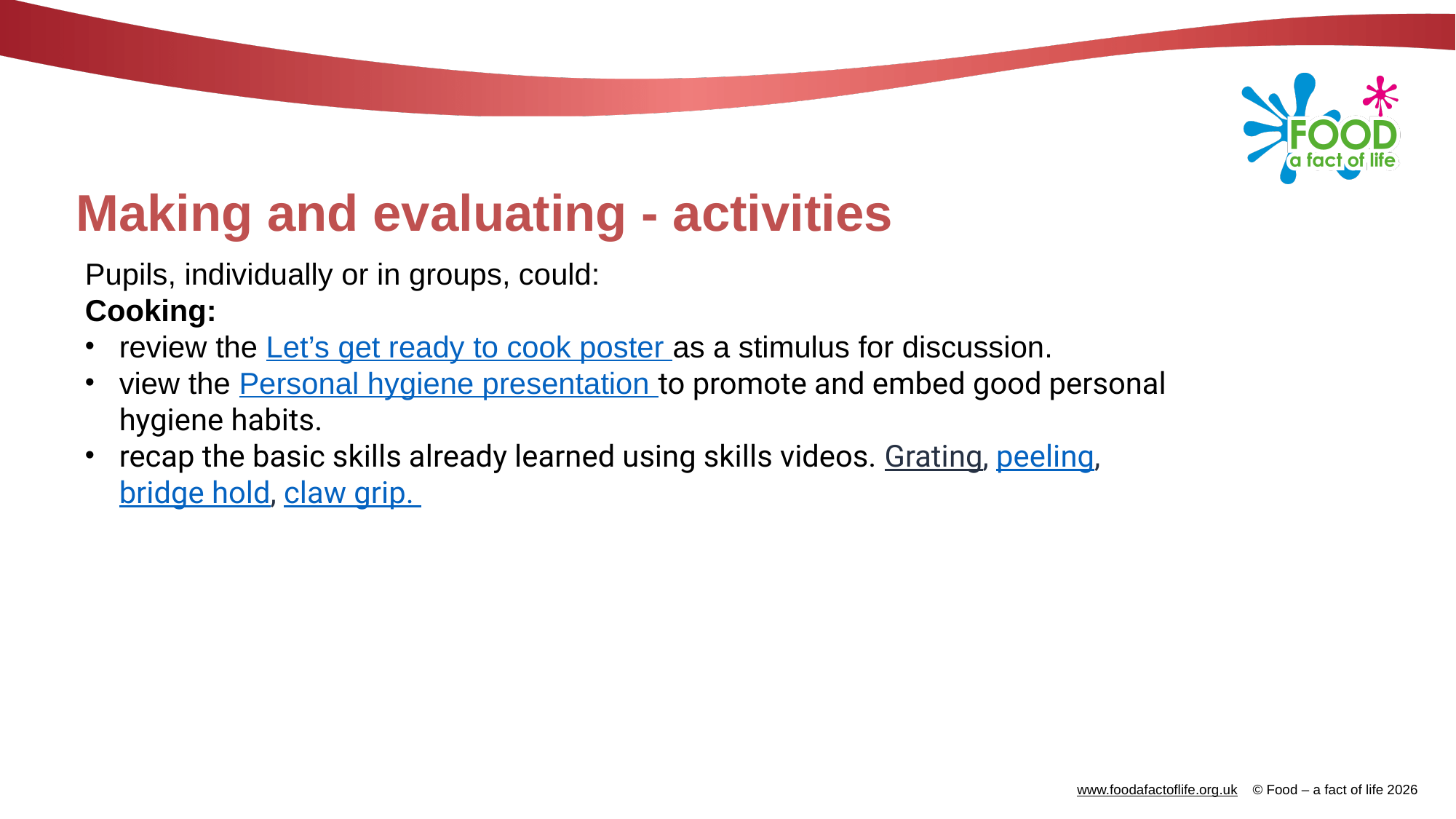

# Making and evaluating - activities
Pupils, individually or in groups, could:
Cooking:
review the Let’s get ready to cook poster as a stimulus for discussion.
view the Personal hygiene presentation to promote and embed good personal hygiene habits.
recap the basic skills already learned using skills videos. Grating, peeling, bridge hold, claw grip.